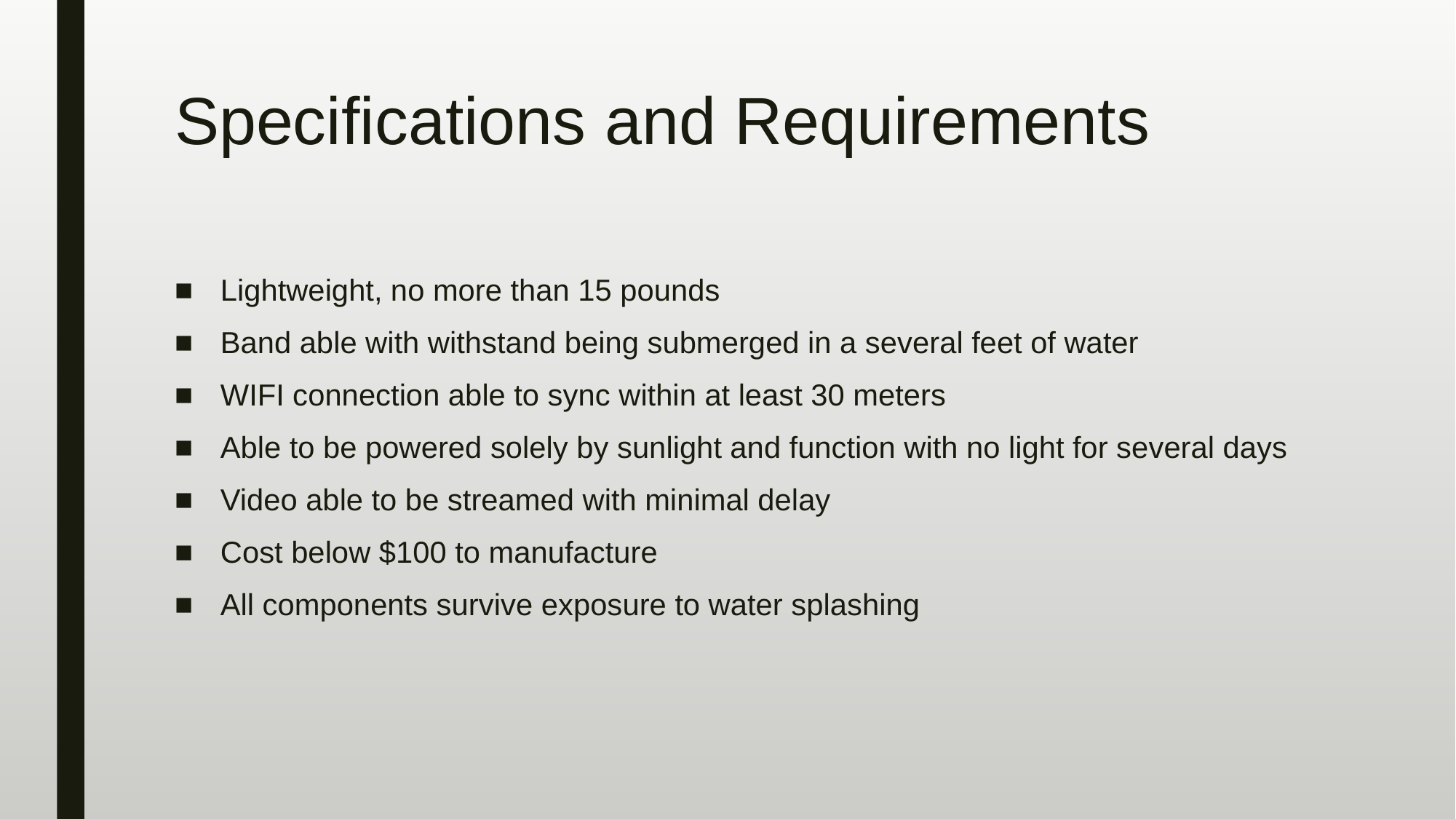

# Specifications and Requirements
Lightweight, no more than 15 pounds
Band able with withstand being submerged in a several feet of water
WIFI connection able to sync within at least 30 meters
Able to be powered solely by sunlight and function with no light for several days
Video able to be streamed with minimal delay
Cost below $100 to manufacture
All components survive exposure to water splashing